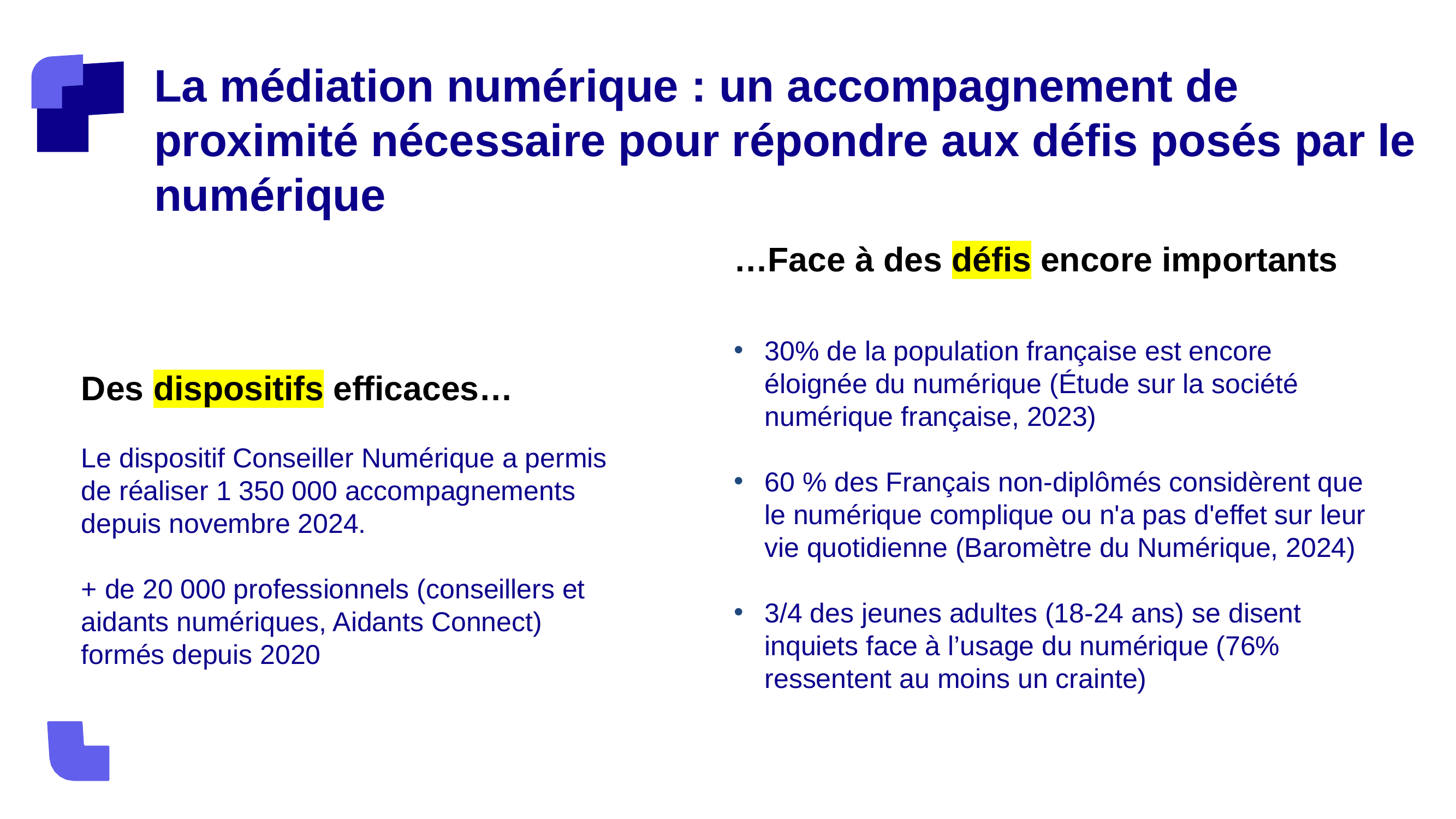

La médiation numérique : un accompagnement de proximité nécessaire pour répondre aux défis posés par le numérique

…Face à des défis encore importants

30% de la population française est encore éloignée du numérique (Étude sur la société numérique française, 2023)

60 % des Français non-diplômés considèrent que le numérique complique ou n'a pas d'effet sur leur vie quotidienne (Baromètre du Numérique, 2024)

3/4 des jeunes adultes (18-24 ans) se disent inquiets face à l’usage du numérique (76% ressentent au moins un crainte)

Des dispositifs efficaces…

Le dispositif Conseiller Numérique a permis de réaliser 1 350 000 accompagnements depuis novembre 2024.

+ de 20 000 professionnels (conseillers et aidants numériques, Aidants Connect) formés depuis 2020